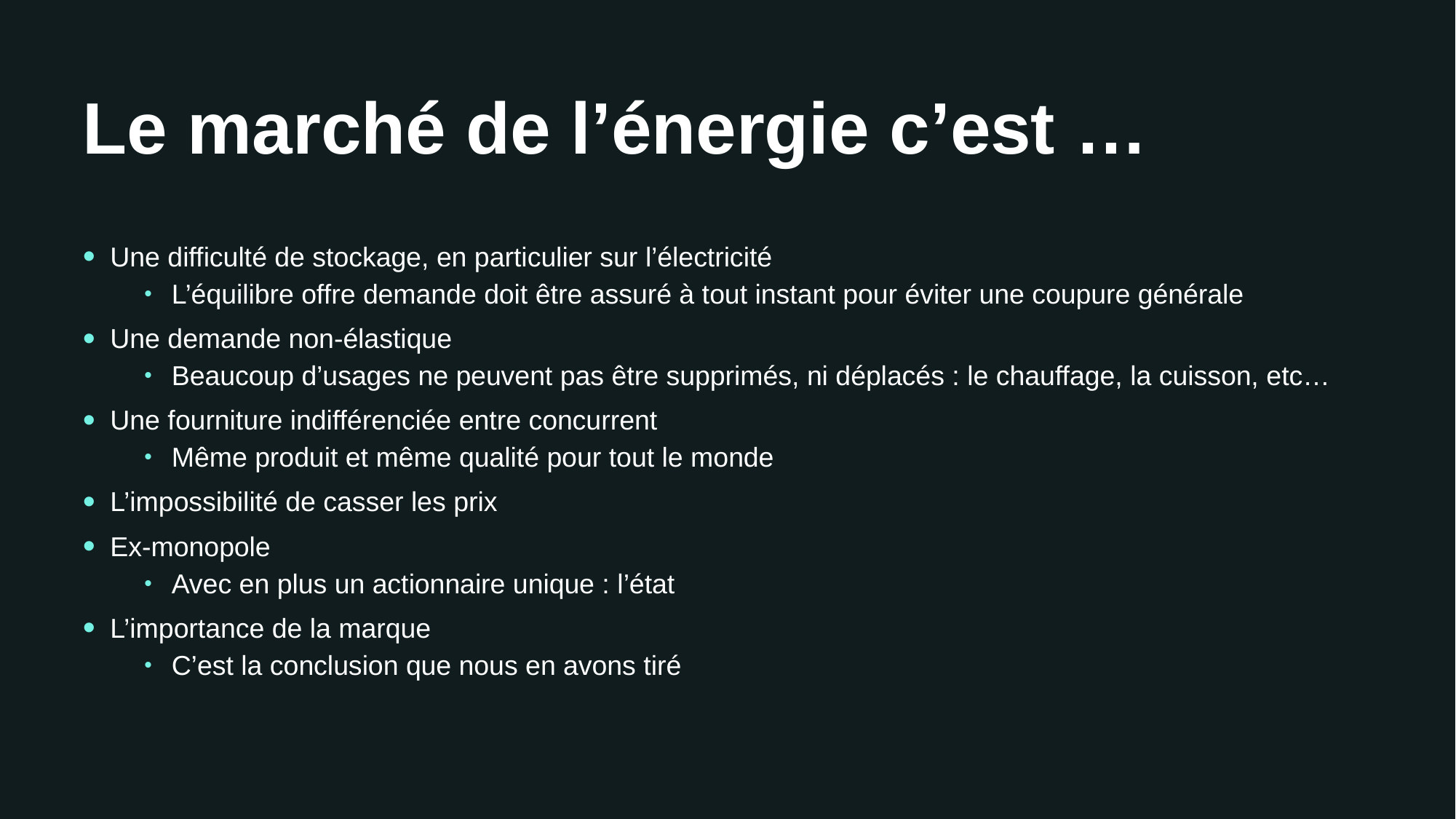

# Le marché de l’énergie c’est …
Une difficulté de stockage, en particulier sur l’électricité
L’équilibre offre demande doit être assuré à tout instant pour éviter une coupure générale
Une demande non-élastique
Beaucoup d’usages ne peuvent pas être supprimés, ni déplacés : le chauffage, la cuisson, etc…
Une fourniture indifférenciée entre concurrent
Même produit et même qualité pour tout le monde
L’impossibilité de casser les prix
Ex-monopole
Avec en plus un actionnaire unique : l’état
L’importance de la marque
C’est la conclusion que nous en avons tiré